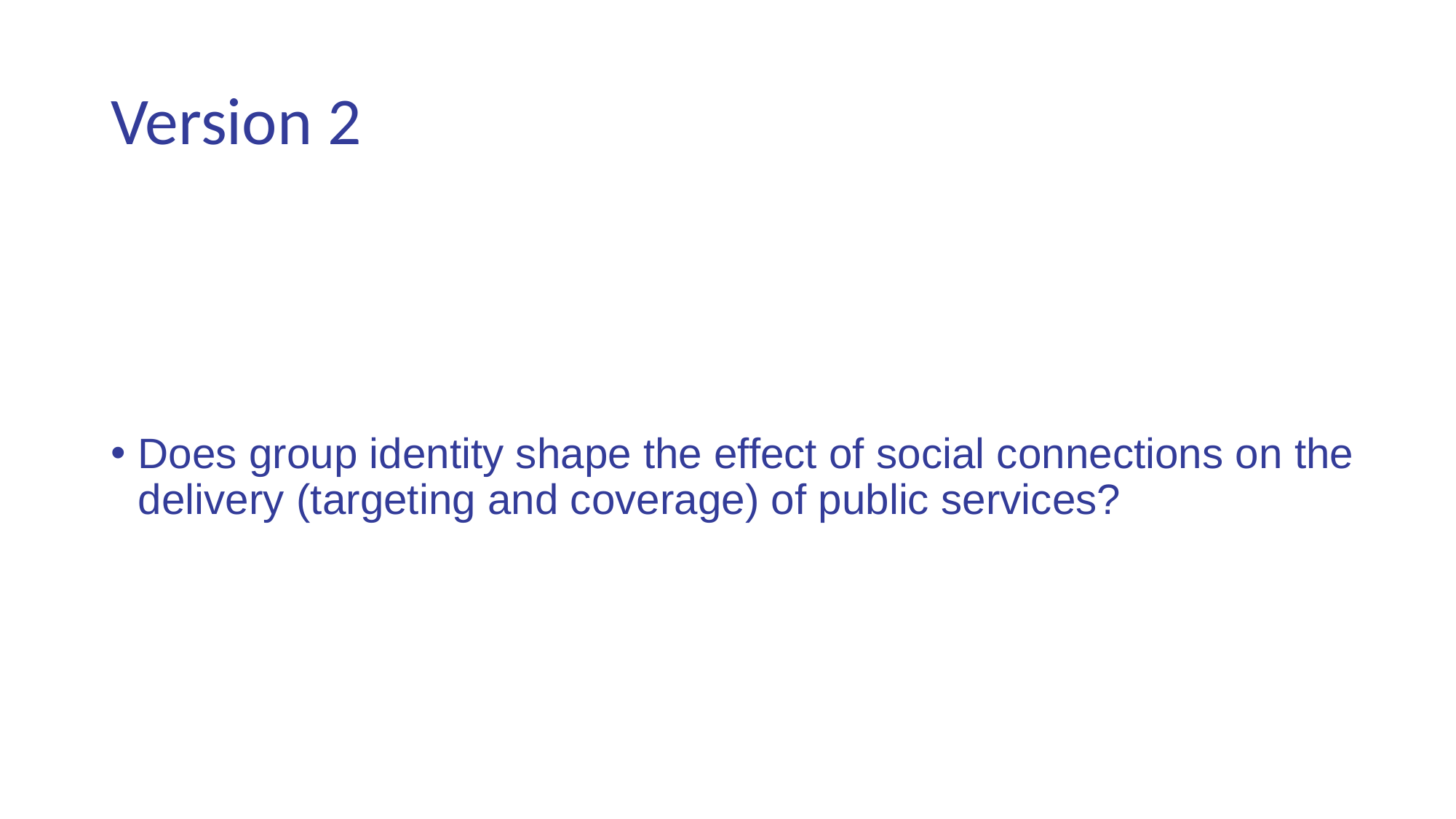

# Version 2
Does group identity shape the effect of social connections on the delivery (targeting and coverage) of public services?